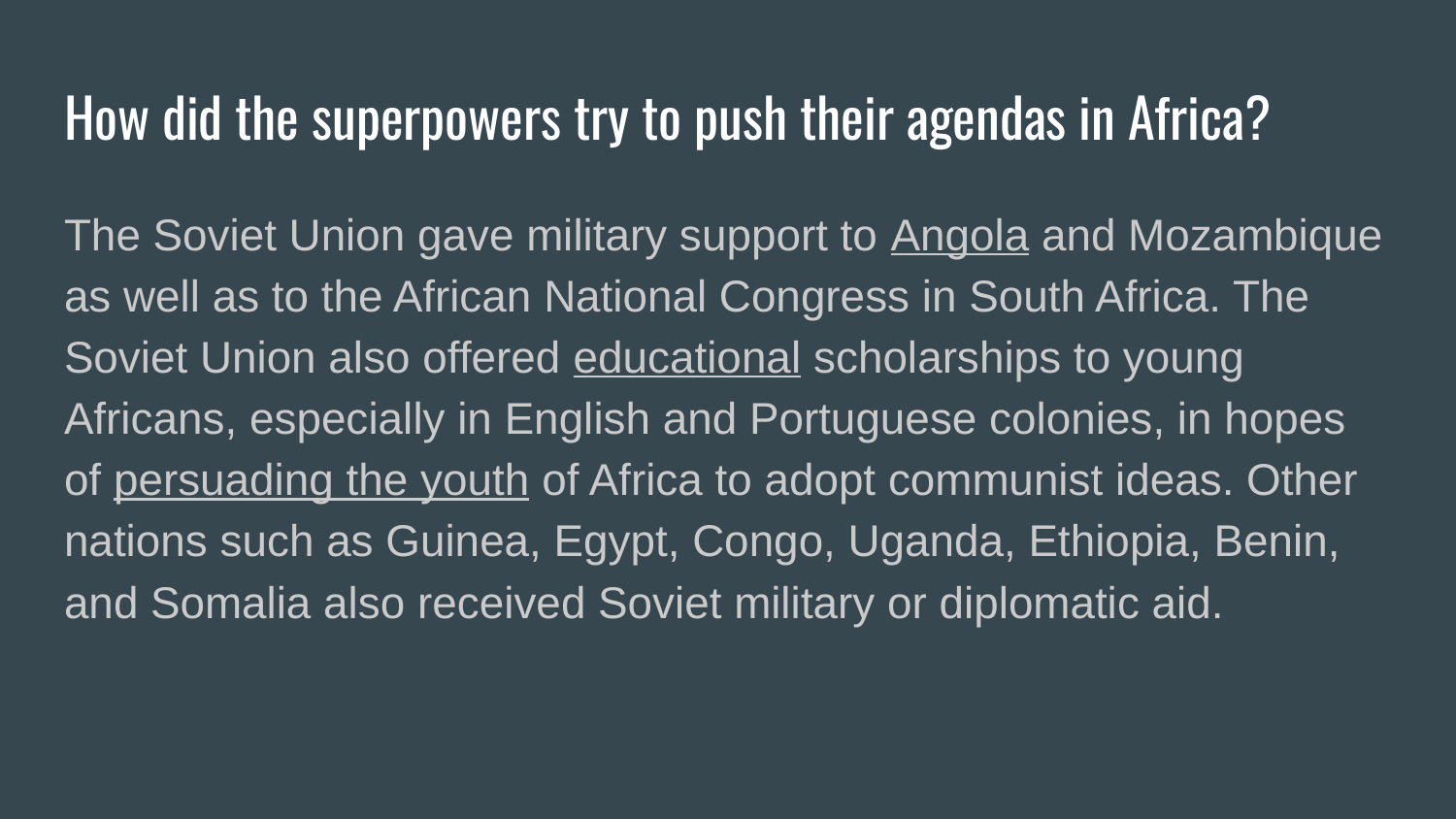

# How did the superpowers try to push their agendas in Africa?
The Soviet Union gave military support to Angola and Mozambique as well as to the African National Congress in South Africa. The Soviet Union also offered educational scholarships to young Africans, especially in English and Portuguese colonies, in hopes of persuading the youth of Africa to adopt communist ideas. Other nations such as Guinea, Egypt, Congo, Uganda, Ethiopia, Benin, and Somalia also received Soviet military or diplomatic aid.